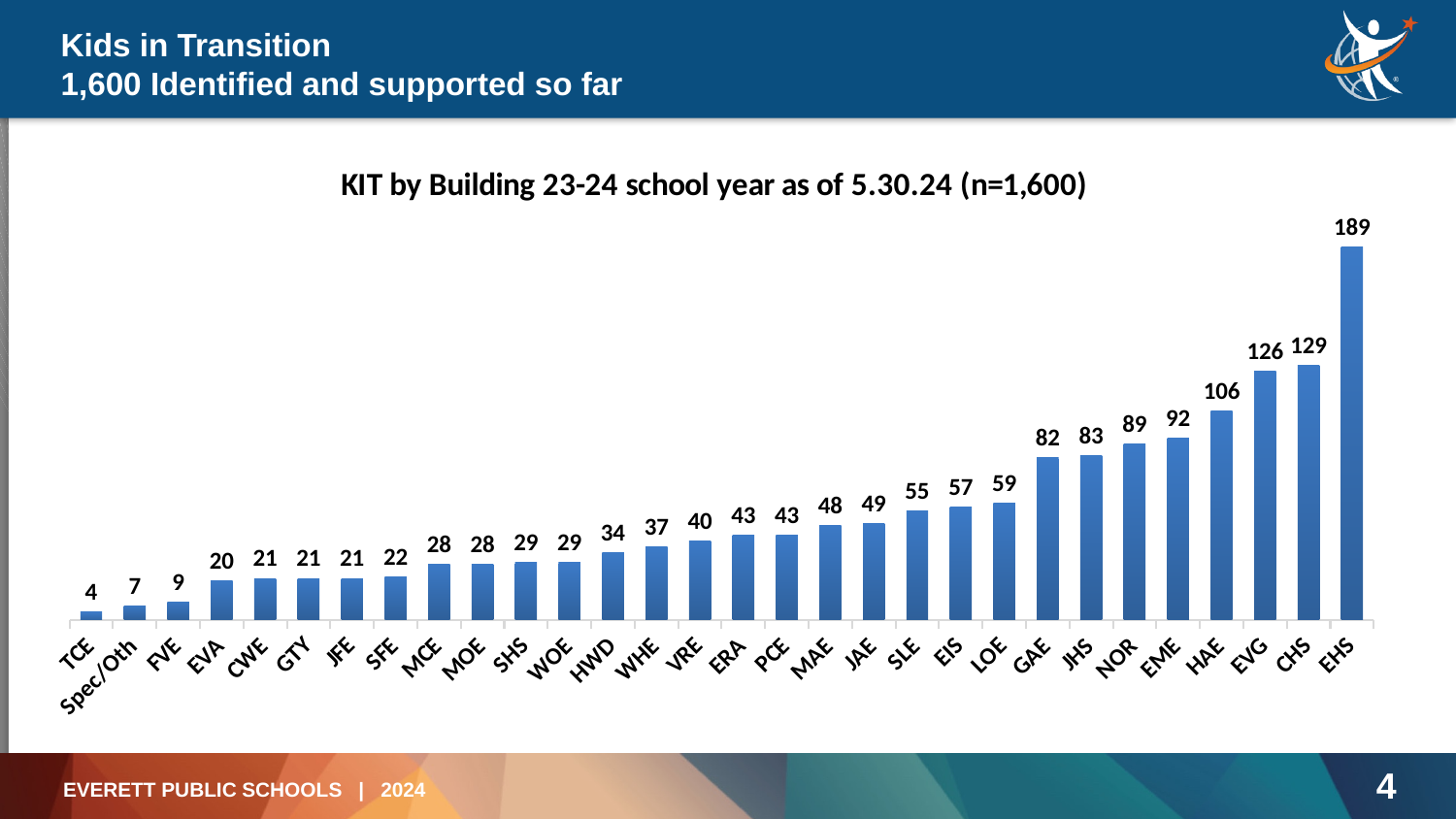

Kids in Transition
1,600 Identified and supported so far

### Chart: KIT by Building 23-24 school year as of 5.30.24 (n=1,600)

| Category | KIT |
|---|---|
| TCE | 4.0 |
| Spec/Oth | 7.0 |
| FVE | 9.0 |
| EVA | 20.0 |
| CWE | 21.0 |
| GTY | 21.0 |
| JFE | 21.0 |
| SFE | 22.0 |
| MCE | 28.0 |
| MOE | 28.0 |
| SHS | 29.0 |
| WOE | 29.0 |
| HWD | 34.0 |
| WHE | 37.0 |
| VRE | 40.0 |
| ERA | 43.0 |
| PCE | 43.0 |
| MAE | 48.0 |
| JAE | 49.0 |
| SLE | 55.0 |
| EIS | 57.0 |
| LOE | 59.0 |
| GAE | 82.0 |
| JHS | 83.0 |
| NOR | 89.0 |
| EME | 92.0 |
| HAE | 106.0 |
| EVG | 126.0 |
| CHS | 129.0 |
| EHS | 189.0 |